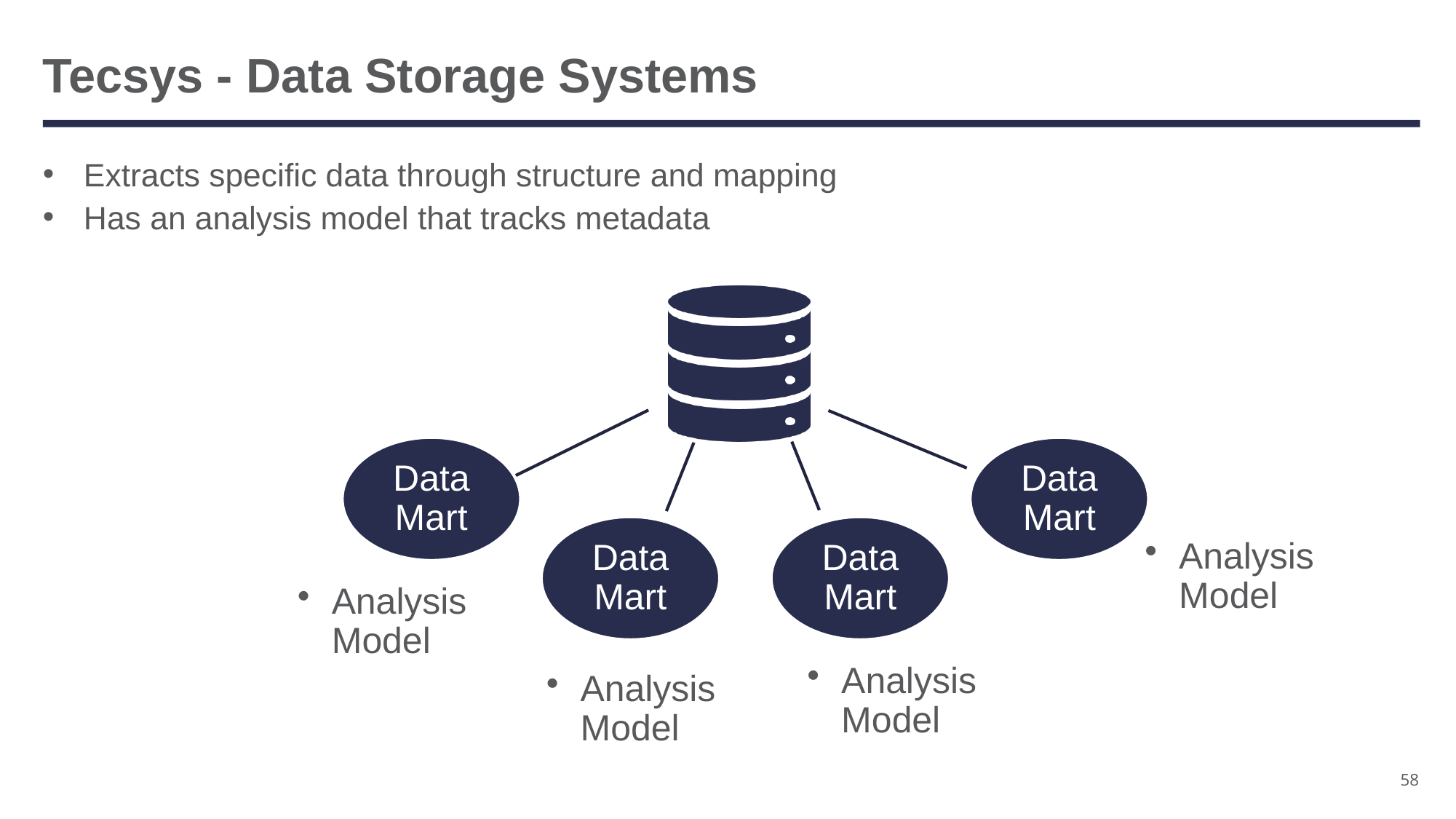

Analysis Model
Data Mart
Analysis Model

Data Mart

Analysis Model
Data Mart

Data Mart
Analysis Model
# Tecsys - Data Storage Systems
Extracts specific data through structure and mapping
Has an analysis model that tracks metadata
58